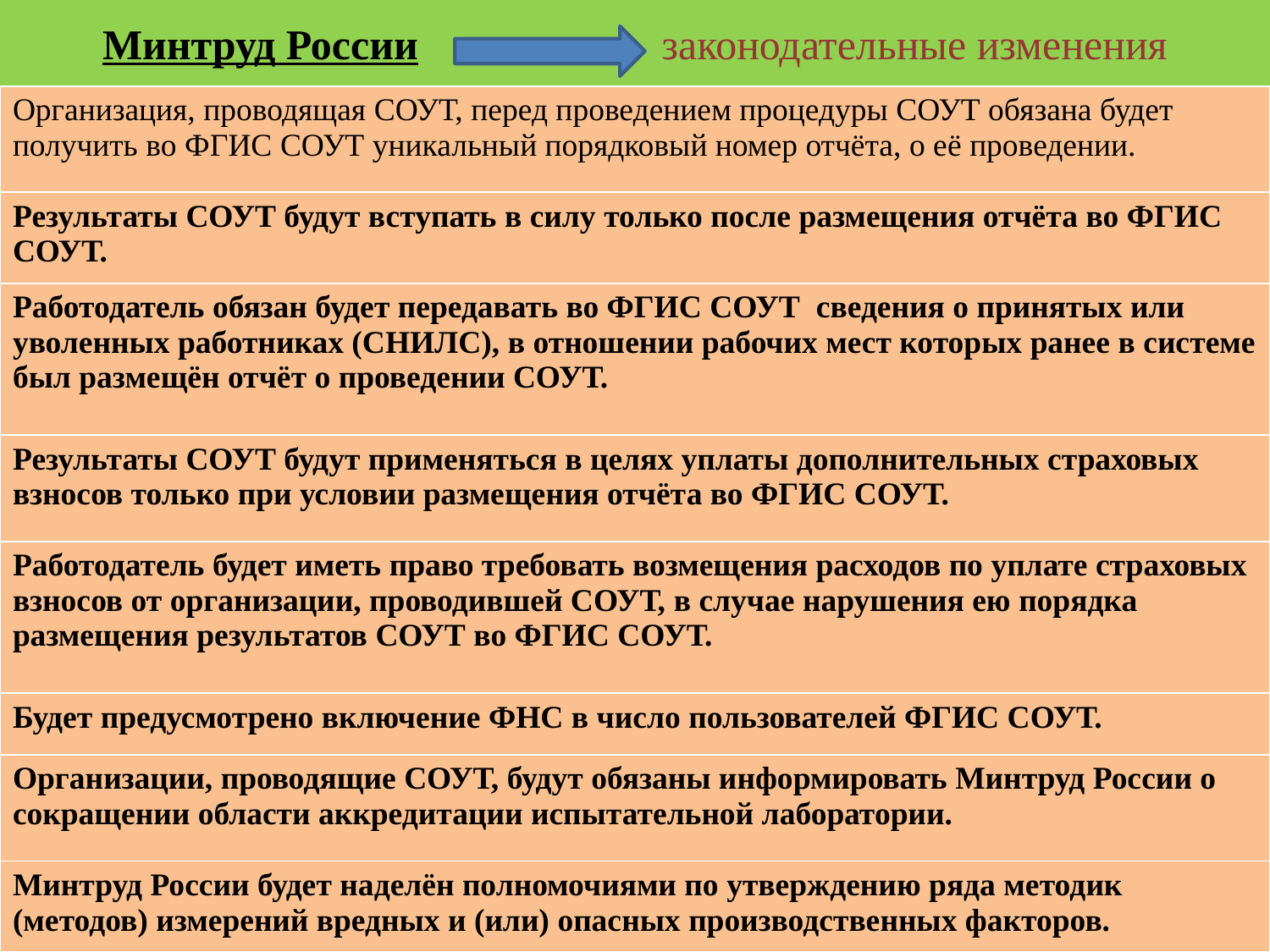

# Минтруд России                       законодательные изменения

| Организация, проводящая СОУТ, перед проведением процедуры СОУТ обязана будет получить во ФГИС СОУТ уникальный порядковый номер отчёта, о её проведении. |
| --- |
| Результаты СОУТ будут вступать в силу только после размещения отчёта во ФГИС СОУТ. |
| Работодатель обязан будет передавать во ФГИС СОУТ сведения о принятых или уволенных работниках (СНИЛС), в отношении рабочих мест которых ранее в системе был размещён отчёт о проведении СОУТ. |
| Результаты СОУТ будут применяться в целях уплаты дополнительных страховых взносов только при условии размещения отчёта во ФГИС СОУТ. |
| Работодатель будет иметь право требовать возмещения расходов по уплате страховых взносов от организации, проводившей СОУТ, в случае нарушения ею порядка размещения результатов СОУТ во ФГИС СОУТ. |
| Будет предусмотрено включение ФНС в число пользователей ФГИС СОУТ. |
| Организации, проводящие СОУТ, будут обязаны информировать Минтруд России о сокращении области аккредитации испытательной лаборатории. |
| Минтруд России будет наделён полномочиями по утверждению ряда методик (методов) измерений вредных и (или) опасных производственных факторов. |